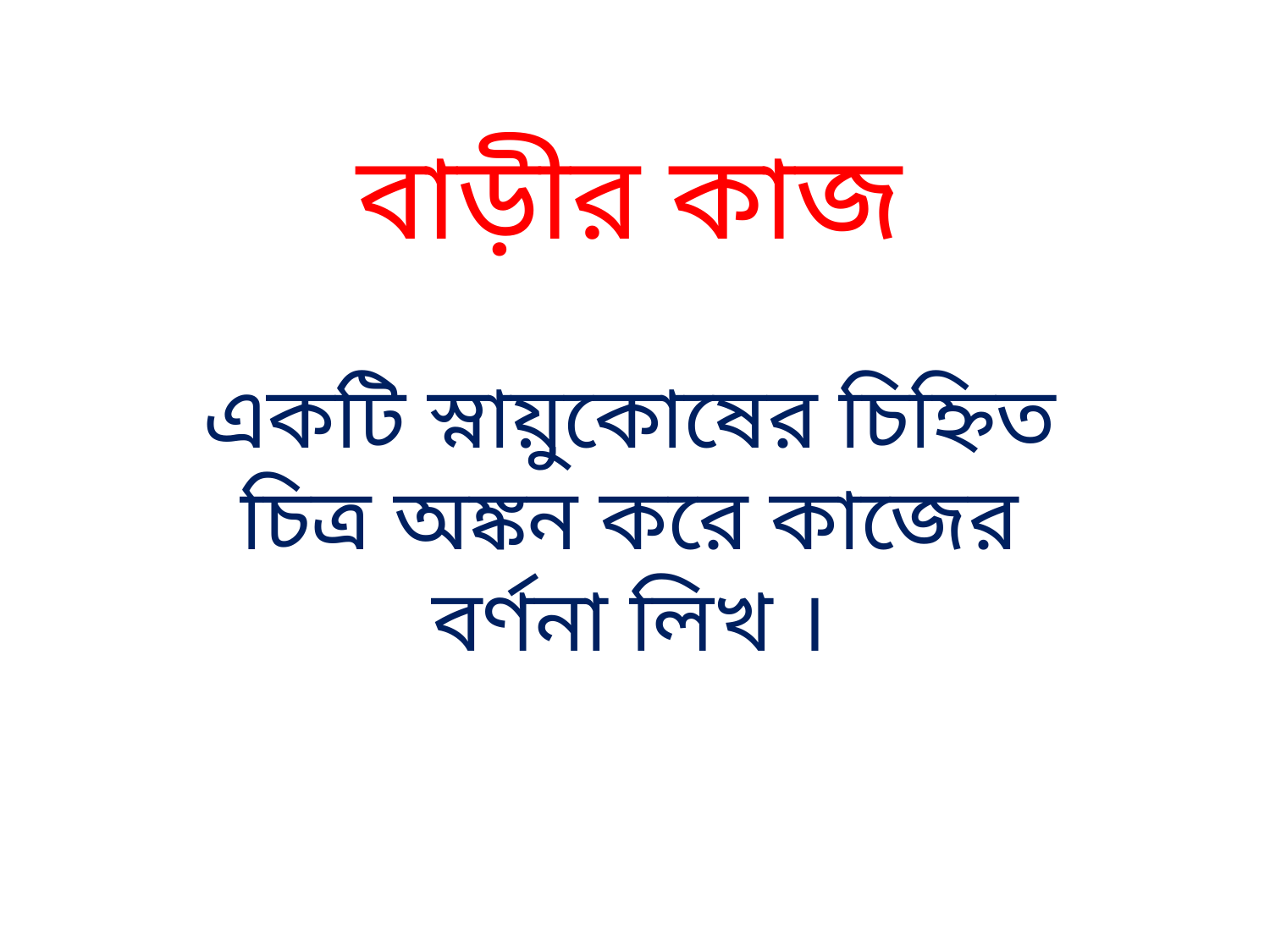

বাড়ীর কাজ

একটি স্নায়ুকোষের চিহ্নিত চিত্র অঙ্কন করে কাজের বর্ণনা লিখ ।